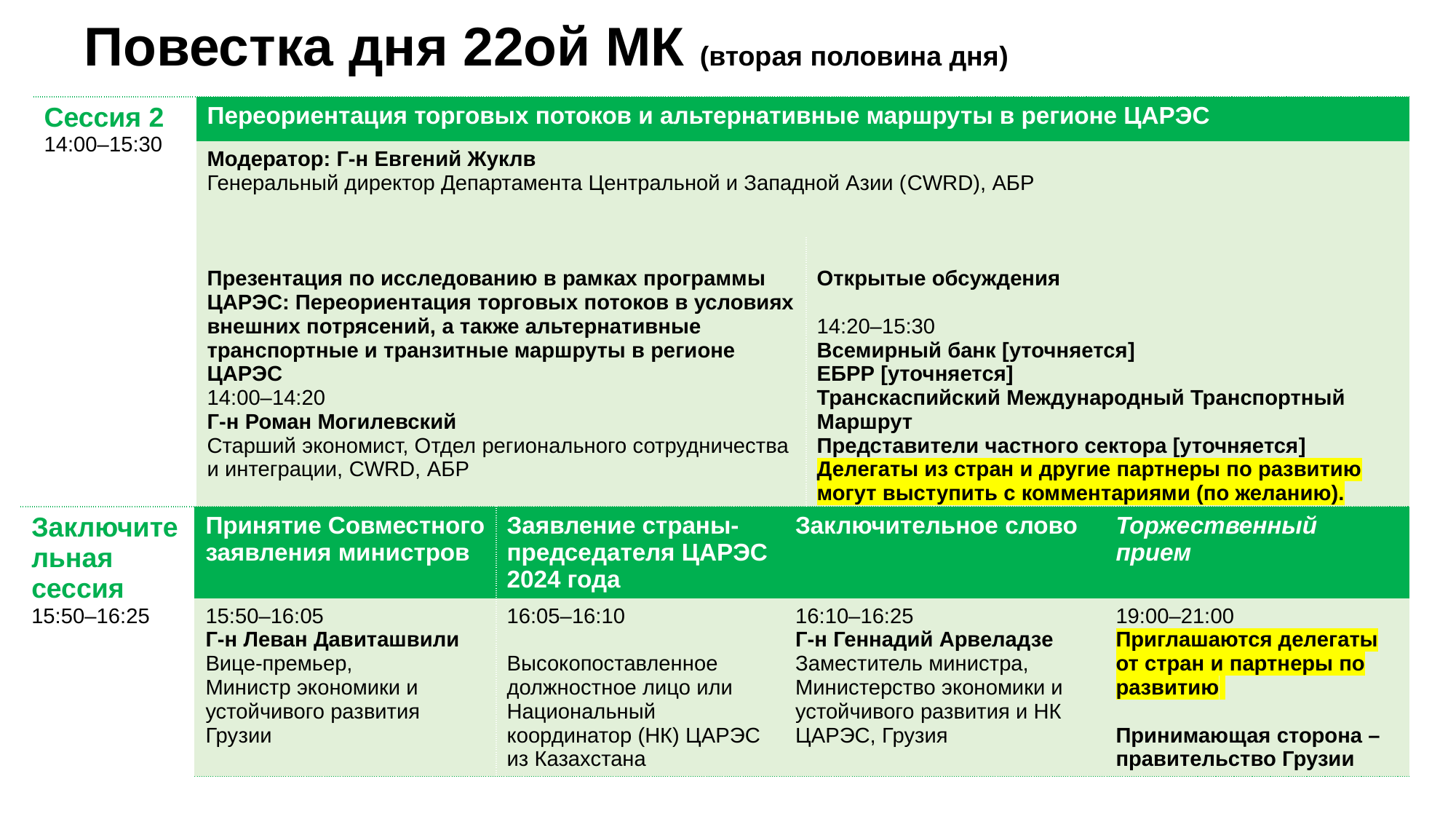

# Повестка дня 22ой МК (вторая половина дня)
| Сессия 2 14:00–15:30 | Переориентация торговых потоков и альтернативные маршруты в регионе ЦАРЭС | 09:15–09:25 |
| --- | --- | --- |
|  | Модератор: Г-н Евгений Жуклв Генеральный директор Департамента Центральной и Западной Азии (CWRD), АБР |  |
|  | Презентация по исследованию в рамках программы ЦАРЭС: Переориентация торговых потоков в условиях внешних потрясений, а также альтернативные транспортные и транзитные маршруты в регионе ЦАРЭС 14:00–14:20 Г-н Роман Могилевский Старший экономист, Отдел регионального сотрудничества и интеграции, CWRD, АБР | Открытые обсуждения 14:20–15:30 Всемирный банк [уточняется] ЕБРР [уточняется] Транскаспийский Международный Транспортный Маршрут Представители частного сектора [уточняется] Делегаты из стран и другие партнеры по развитию могут выступить с комментариями (по желанию). |
| Заключительная сессия 15:50–16:25 | Принятие Совместного заявления министров | Заявление страны-председателя ЦАРЭС 2024 года | Заключительное слово | Торжественный прием |
| --- | --- | --- | --- | --- |
|  | 15:50–16:05  Г-н Леван Давиташвили Вице-премьер, Министр экономики и устойчивого развития Грузии | 16:05–16:10 Высокопоставленное должностное лицо или Национальный координатор (НК) ЦАРЭС из Казахстана | 16:10–16:25 Г-н Геннадий Арвеладзе Заместитель министра, Министерство экономики и устойчивого развития и НК ЦАРЭС, Грузия | 19:00–21:00 Приглашаются делегаты от стран и партнеры по развитию  Принимающая сторона – правительство Грузии |
|  |  |  |  |  |